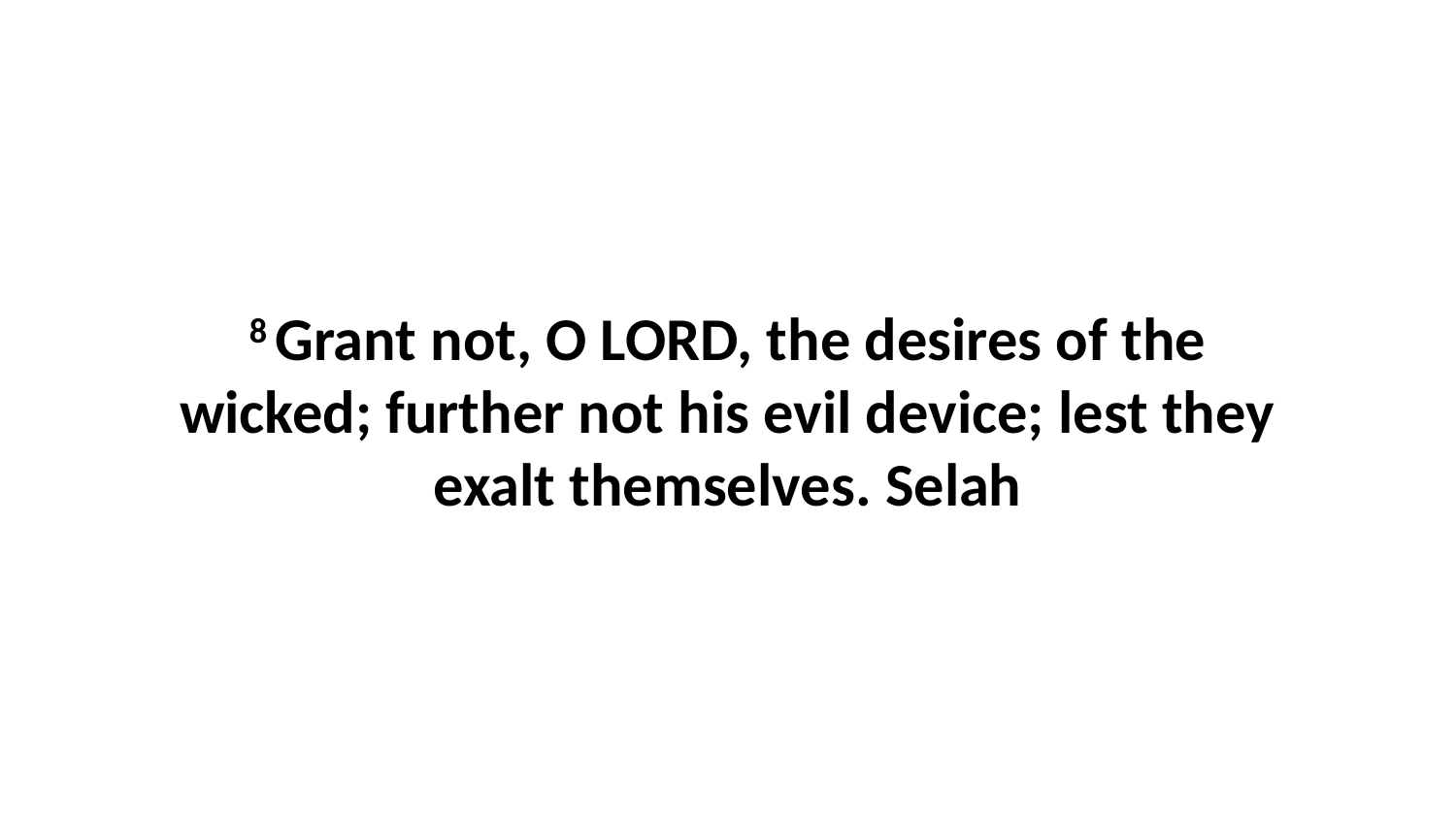

8 Grant not, O LORD, the desires of the wicked; further not his evil device; lest they exalt themselves. Selah